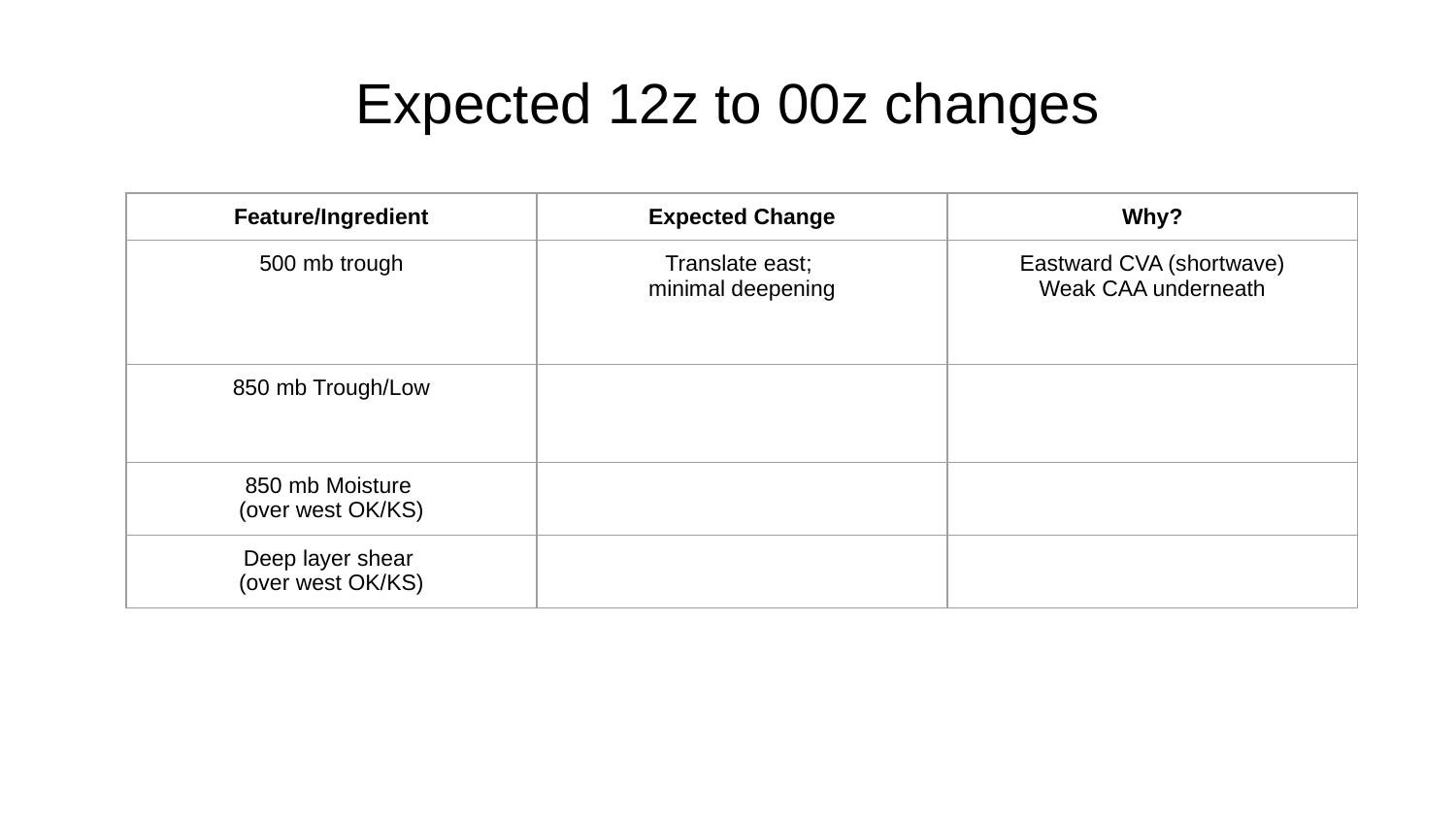

# Expected 12z to 00z changes
| Feature/Ingredient | Expected Change | Why? |
| --- | --- | --- |
| 500 mb trough | Translate east; minimal deepening | Eastward CVA (shortwave) Weak CAA underneath |
| 850 mb Trough/Low |  |  |
| 850 mb Moisture (over west OK/KS) |  |  |
| Deep layer shear (over west OK/KS) |  |  |